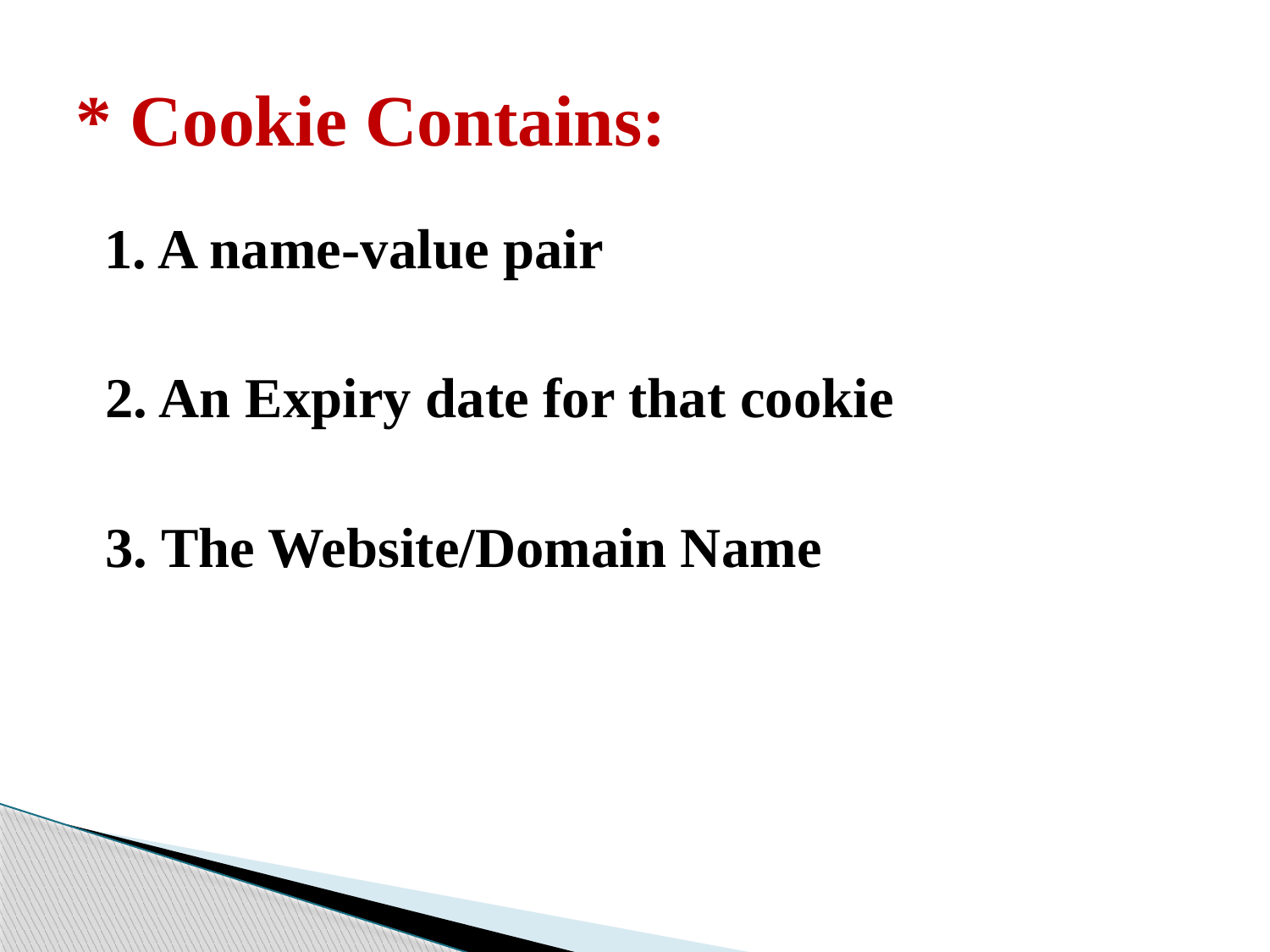

# * Cookie Contains:
 1. A name-value pair

 2. An Expiry date for that cookie

 3. The Website/Domain Name